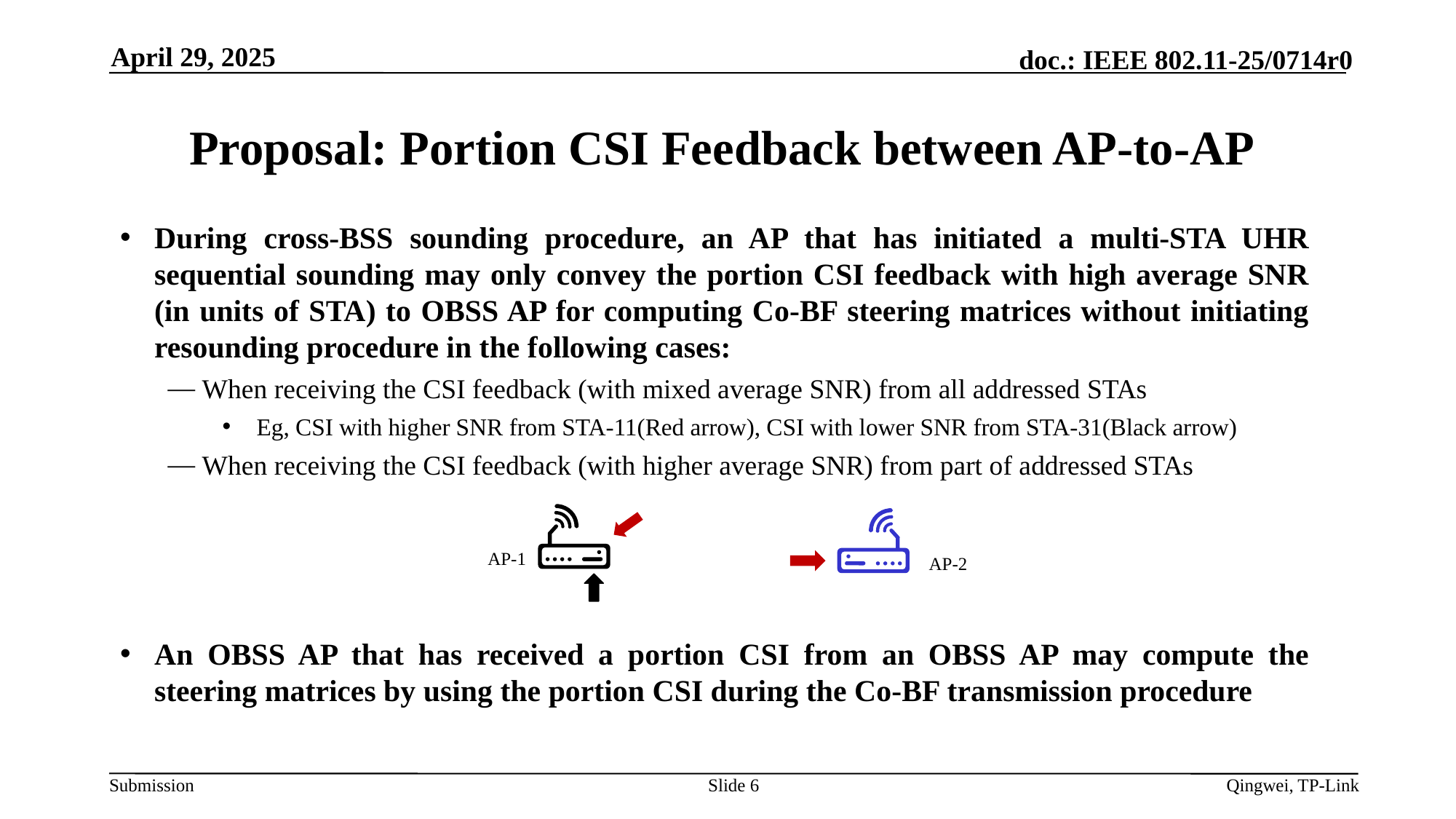

April 29, 2025
# Proposal: Portion CSI Feedback between AP-to-AP
During cross-BSS sounding procedure, an AP that has initiated a multi-STA UHR sequential sounding may only convey the portion CSI feedback with high average SNR (in units of STA) to OBSS AP for computing Co-BF steering matrices without initiating resounding procedure in the following cases:
When receiving the CSI feedback (with mixed average SNR) from all addressed STAs
Eg, CSI with higher SNR from STA-11(Red arrow), CSI with lower SNR from STA-31(Black arrow)
When receiving the CSI feedback (with higher average SNR) from part of addressed STAs

An OBSS AP that has received a portion CSI from an OBSS AP may compute the steering matrices by using the portion CSI during the Co-BF transmission procedure

AP-1

AP-2
Slide 6
Qingwei, TP-Link